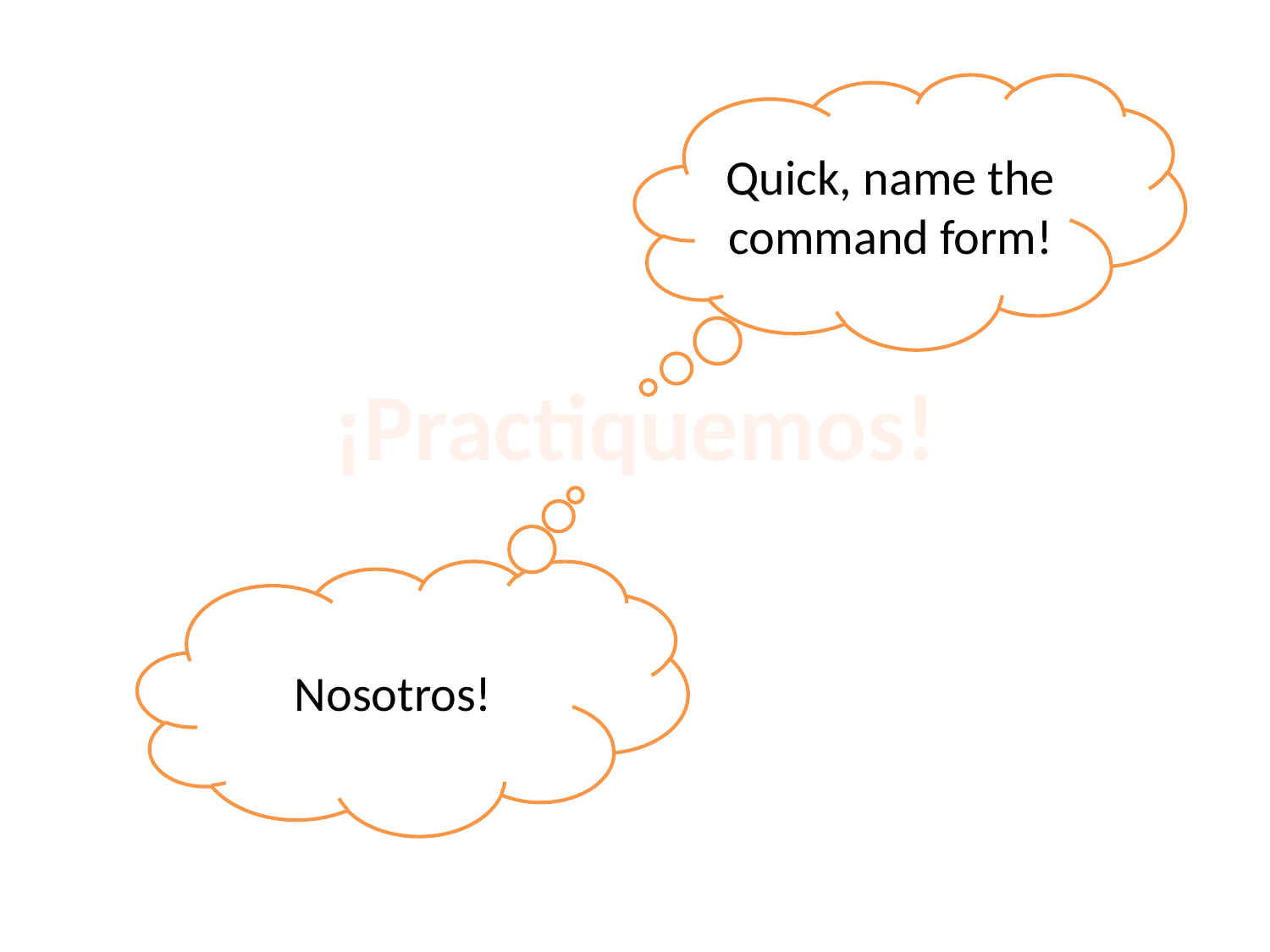

Quick, name the command form!
¡Practiquemos!
Nosotros!